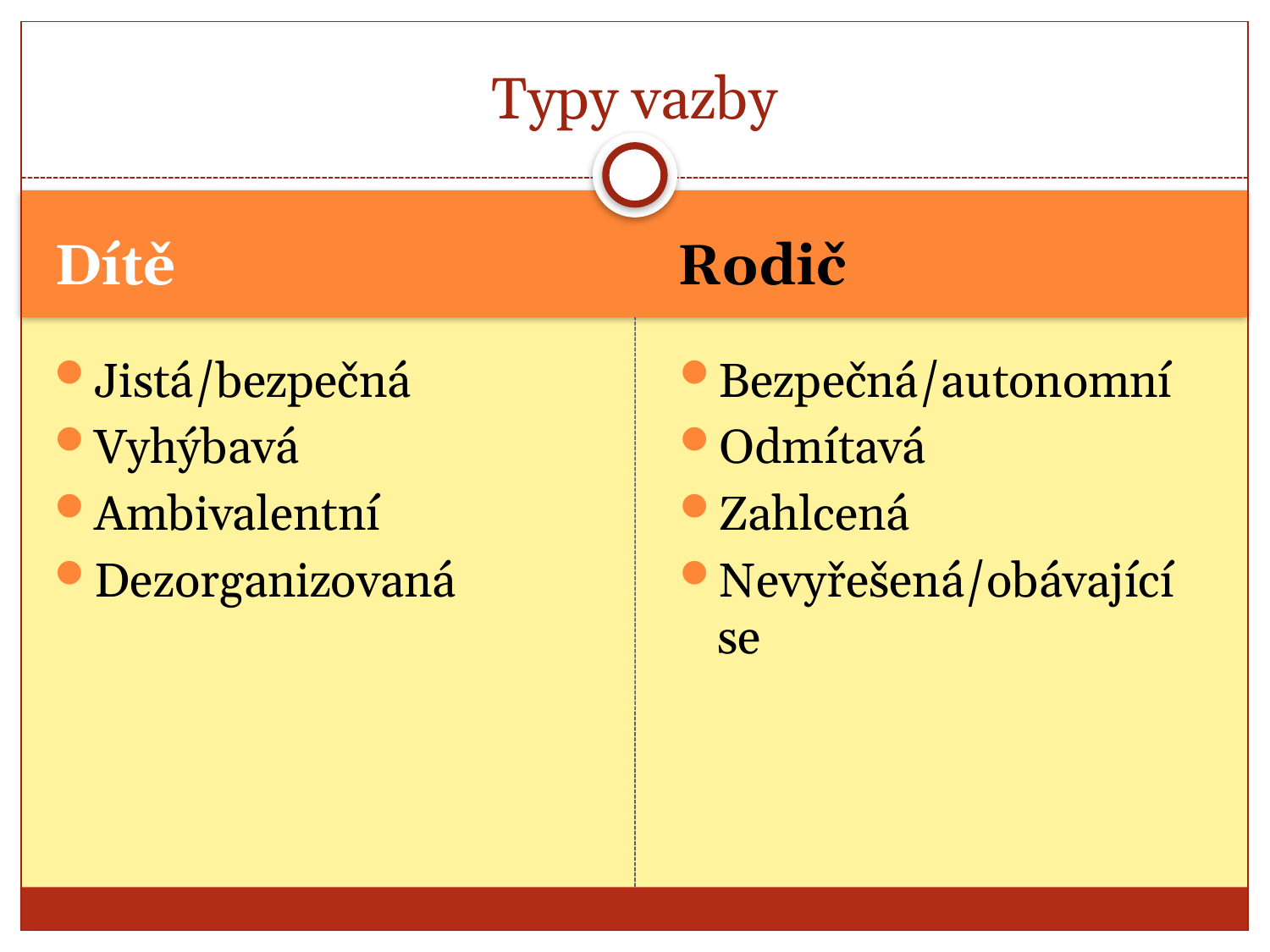

# Typy vazby
Dítě
Rodič
Jistá/bezpečná
Vyhýbavá
Ambivalentní
Dezorganizovaná
Bezpečná/autonomní
Odmítavá
Zahlcená
Nevyřešená/obávající se